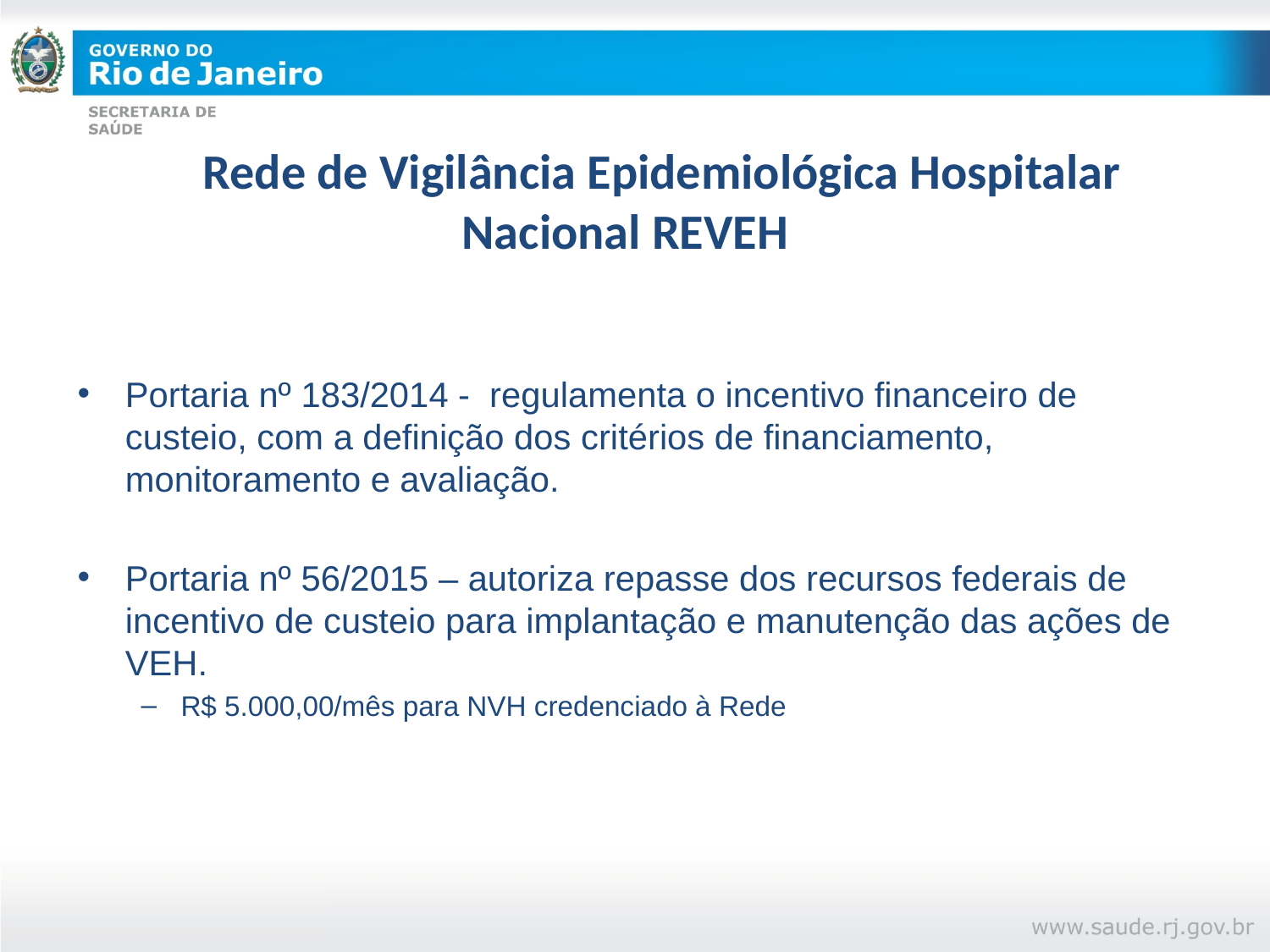

# Rede de Vigilância Epidemiológica Hospitalar Nacional REVEH

Portaria nº 183/2014 -  regulamenta o incentivo financeiro de custeio, com a definição dos critérios de financiamento, monitoramento e avaliação.

Portaria nº 56/2015 – autoriza repasse dos recursos federais de incentivo de custeio para implantação e manutenção das ações de VEH.
R$ 5.000,00/mês para NVH credenciado à Rede